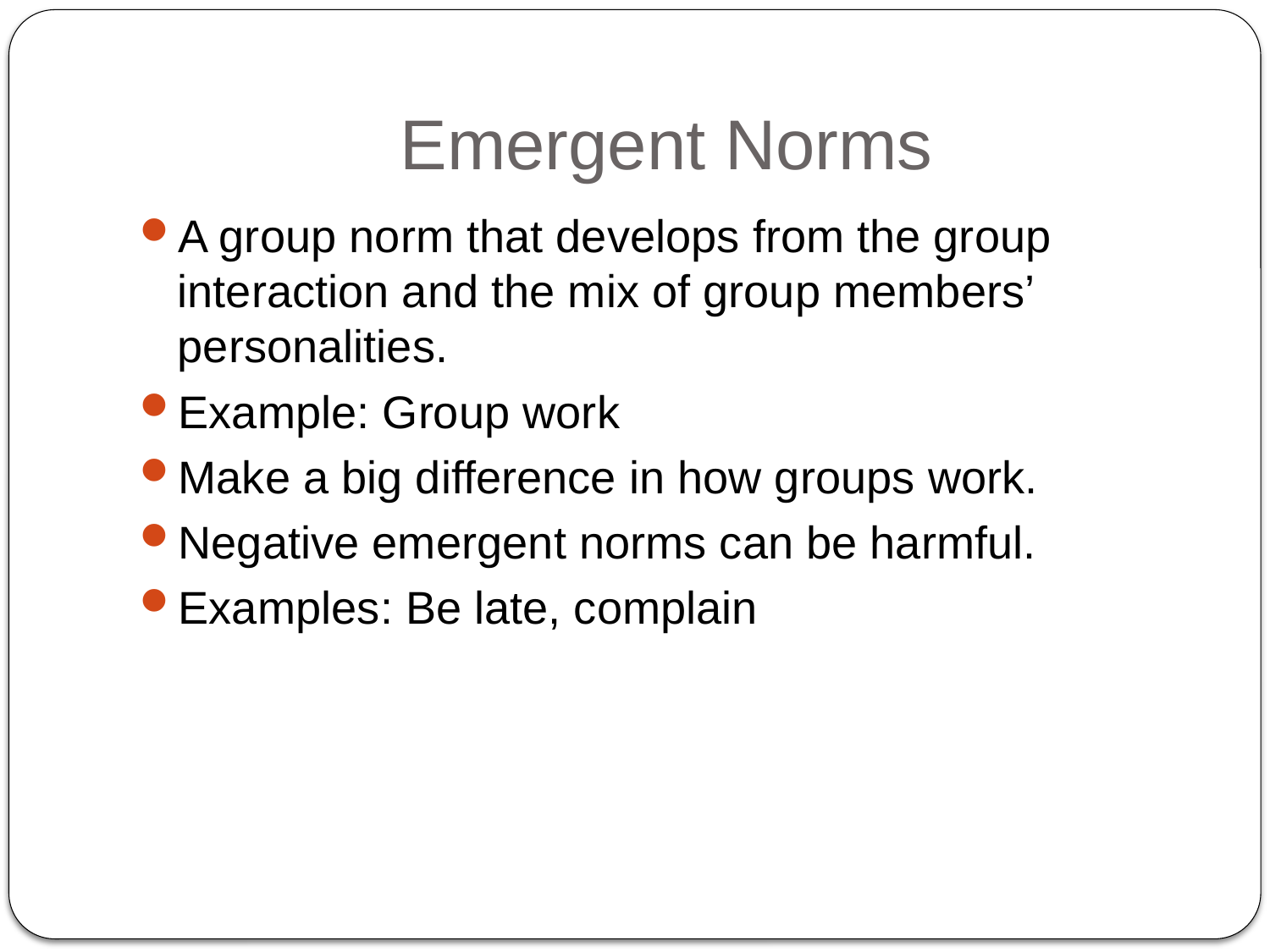

# Emergent Norms
A group norm that develops from the group interaction and the mix of group members’ personalities.
Example: Group work
Make a big difference in how groups work.
Negative emergent norms can be harmful.
Examples: Be late, complain